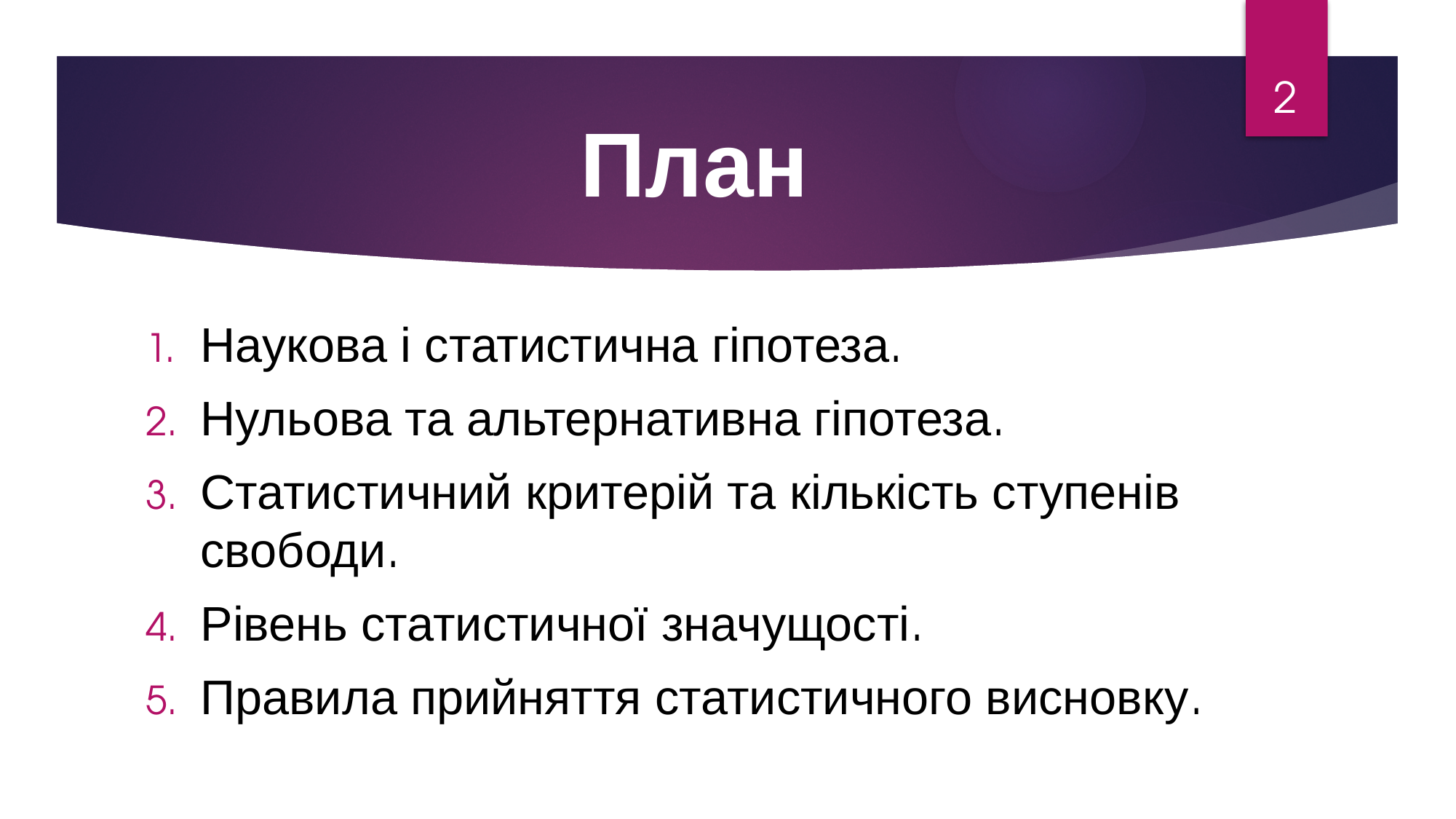

2
# План
Наукова і статистична гіпотеза.
Нульова та альтернативна гіпотеза.
Статистичний критерій та кількість ступенів свободи.
Рівень статистичної значущості.
Правила прийняття статистичного висновку.